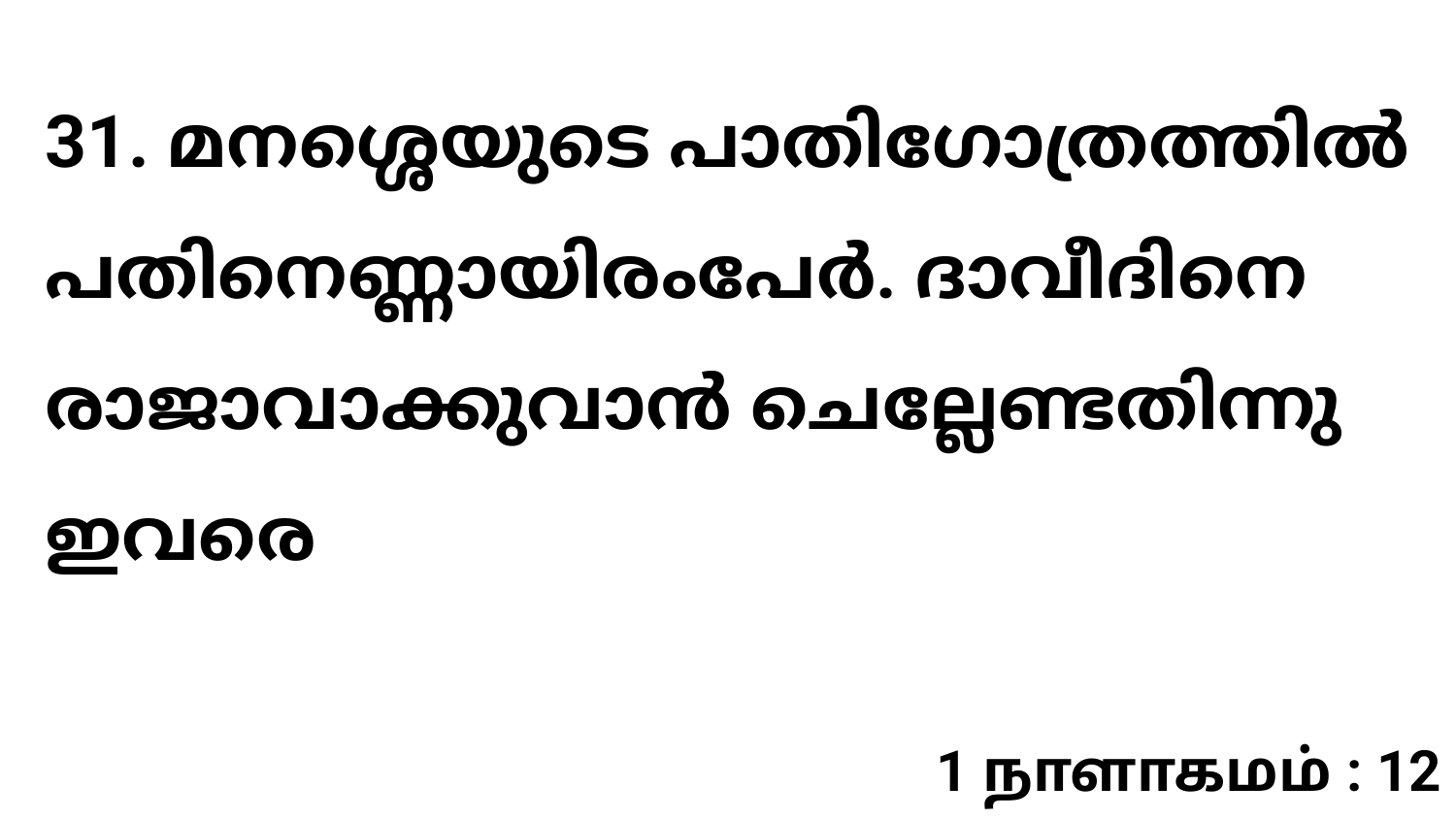

31. മനശ്ശെയുടെ പാതിഗോത്രത്തിൽ പതിനെണ്ണായിരംപേർ. ദാവീദിനെ രാജാവാക്കുവാൻ ചെല്ലേണ്ടതിന്നു ഇവരെ
1 நாளாகமம் : 12